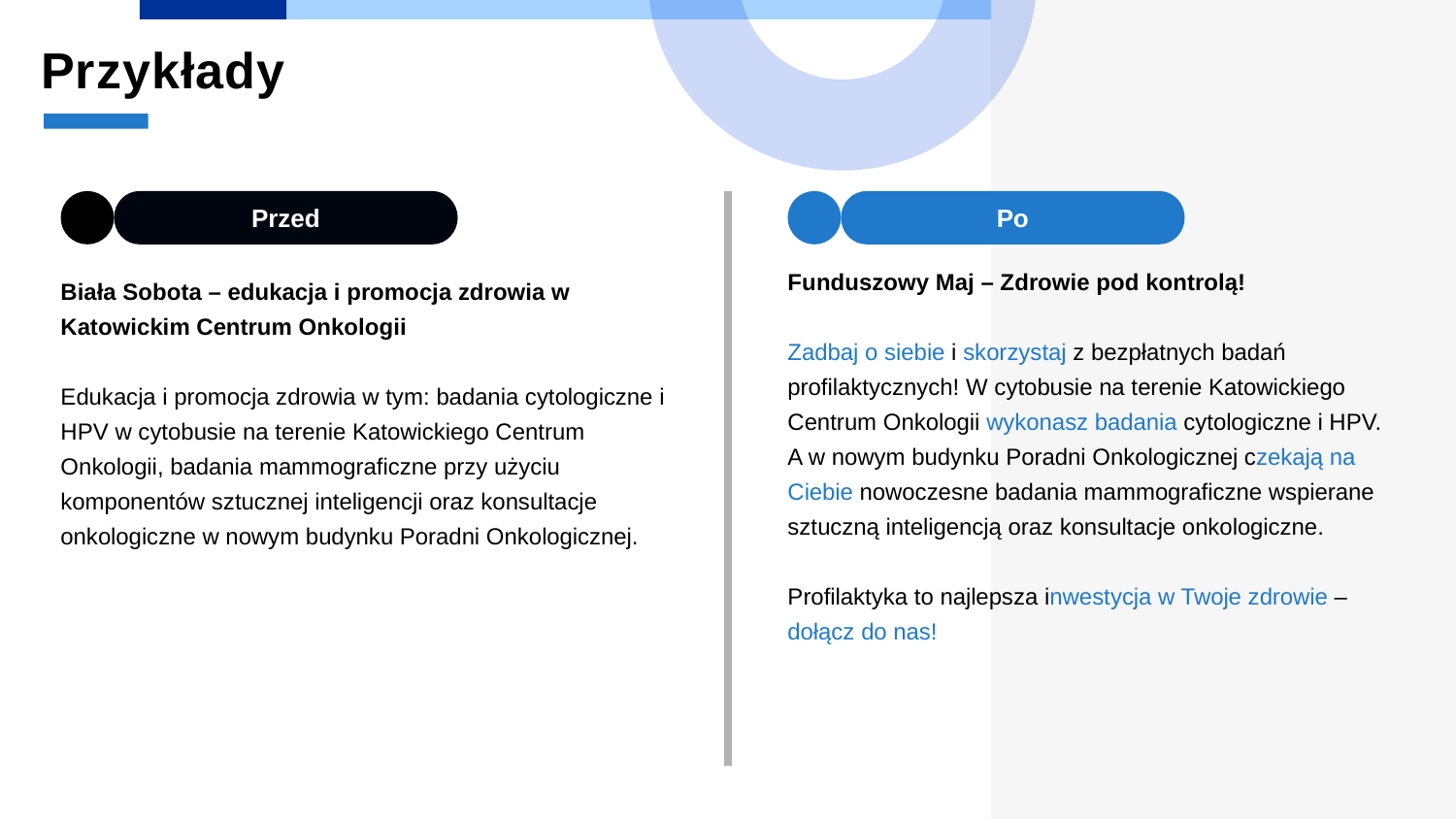

Przykłady

Przed

Po
Funduszowy Maj – Zdrowie pod kontrolą!

Zadbaj o siebie i skorzystaj z bezpłatnych badań profilaktycznych! W cytobusie na terenie Katowickiego Centrum Onkologii wykonasz badania cytologiczne i HPV.  A w nowym budynku Poradni Onkologicznej czekają na Ciebie nowoczesne badania mammograficzne wspierane sztuczną inteligencją oraz konsultacje onkologiczne.

Profilaktyka to najlepsza inwestycja w Twoje zdrowie – dołącz do nas!

Biała Sobota – edukacja i promocja zdrowia w Katowickim Centrum Onkologii

Edukacja i promocja zdrowia w tym: badania cytologiczne i HPV w cytobusie na terenie Katowickiego Centrum Onkologii, badania mammograficzne przy użyciu komponentów sztucznej inteligencji oraz konsultacje onkologiczne w nowym budynku Poradni Onkologicznej.